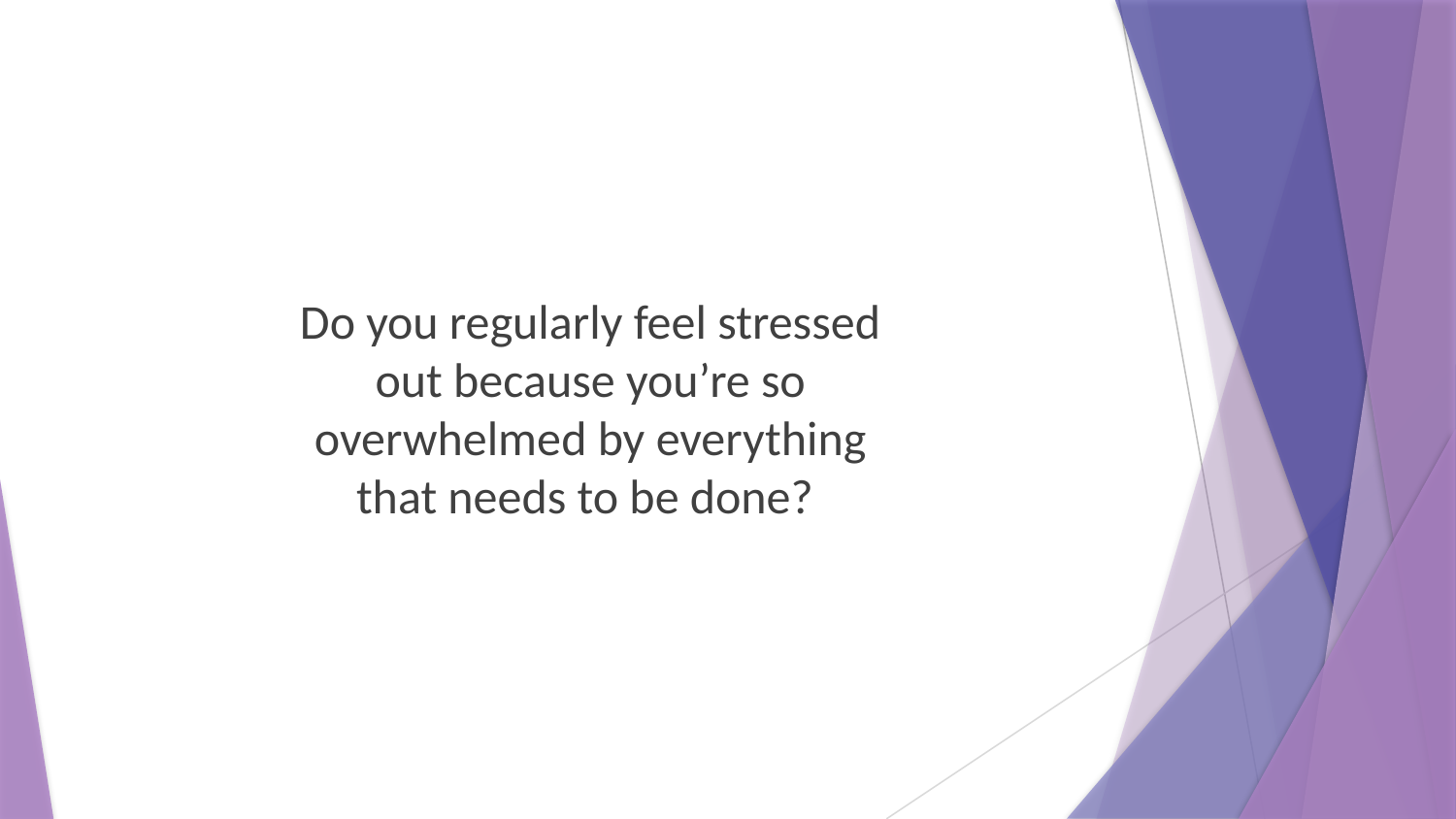

Do you regularly feel stressed out because you’re so overwhelmed by everything that needs to be done?